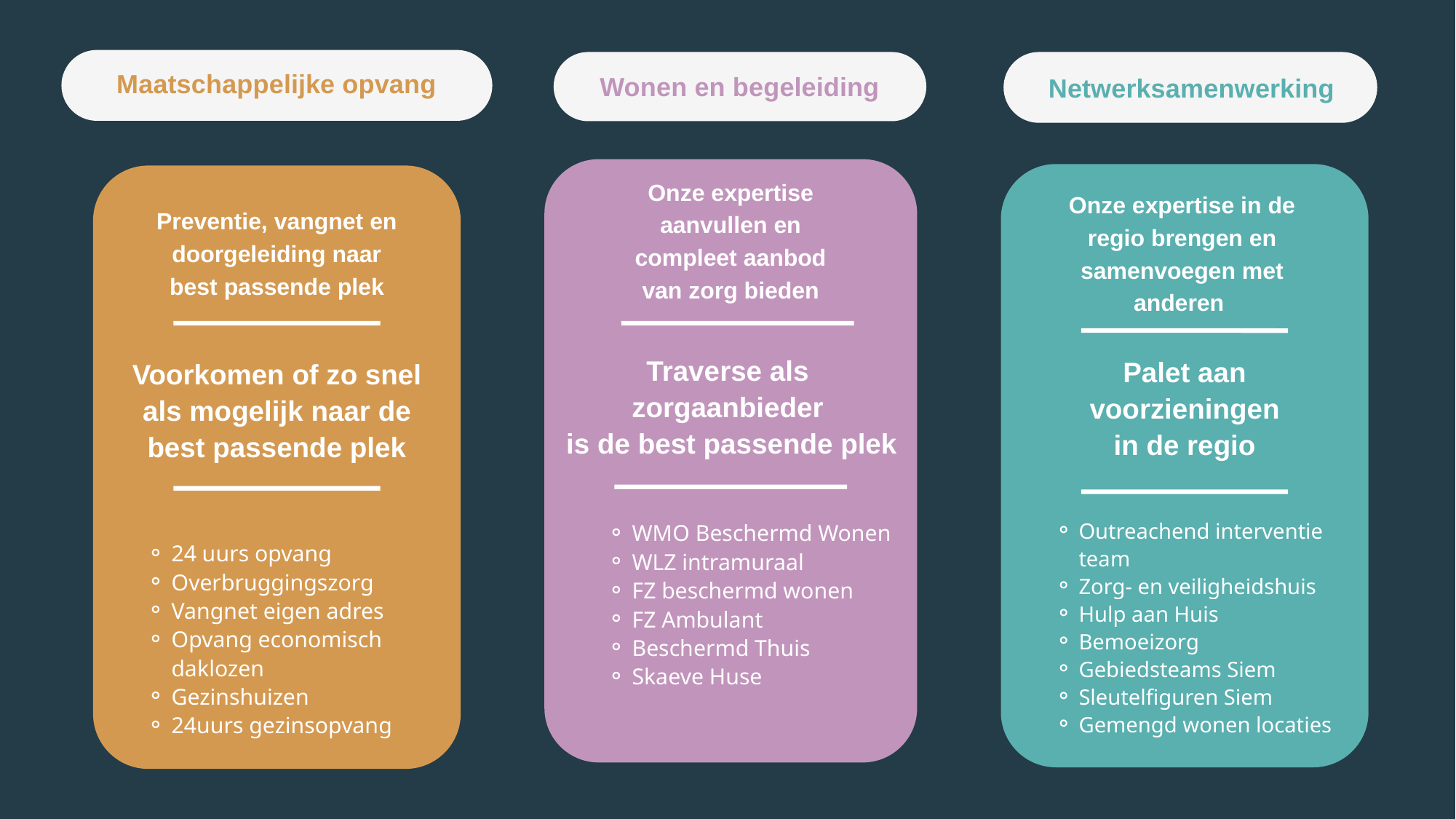

Maatschappelijke opvang
Wonen en begeleiding
Netwerksamenwerking

Onze expertise aanvullen en compleet aanbod van zorg bieden
Onze expertise in de regio brengen en samenvoegen met anderen
Preventie, vangnet en doorgeleiding naar best passende plek

Palet aan voorzieningen in de regio

Traverse als zorgaanbieder
 is de best passende plek
Voorkomen of zo snel als mogelijk naar de best passende plek

Outreachend interventie team
Zorg- en veiligheidshuis
Hulp aan Huis
Bemoeizorg
Gebiedsteams Siem
Sleutelfiguren Siem
Gemengd wonen locaties

WMO Beschermd Wonen
WLZ intramuraal
FZ beschermd wonen
FZ Ambulant
Beschermd Thuis
Skaeve Huse

24 uurs opvang
Overbruggingszorg
Vangnet eigen adres
Opvang economisch daklozen
Gezinshuizen
24uurs gezinsopvang